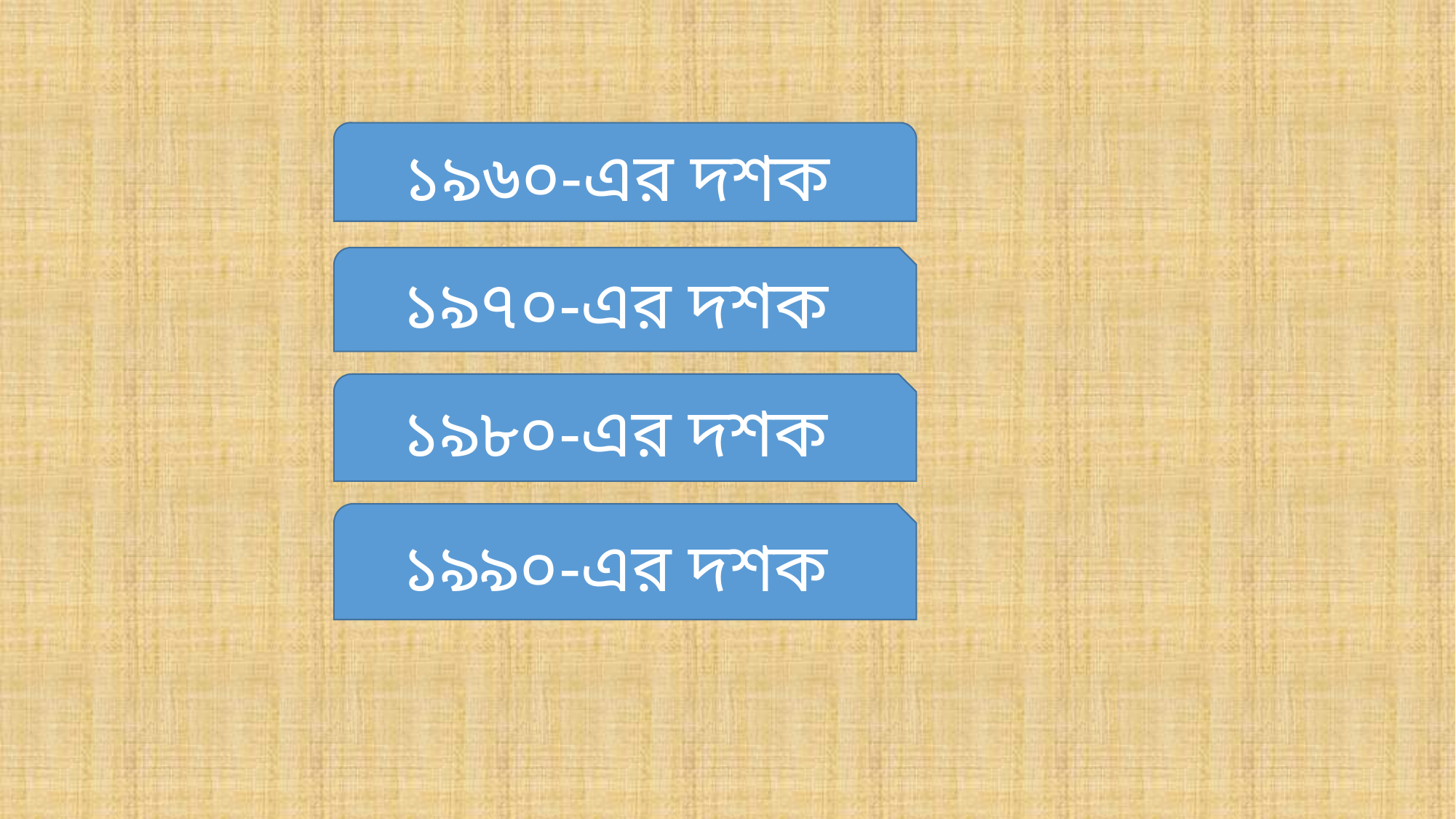

১৯৬০-এর দশক
১৯৭০-এর দশক
১৯৮০-এর দশক
১৯৯০-এর দশক